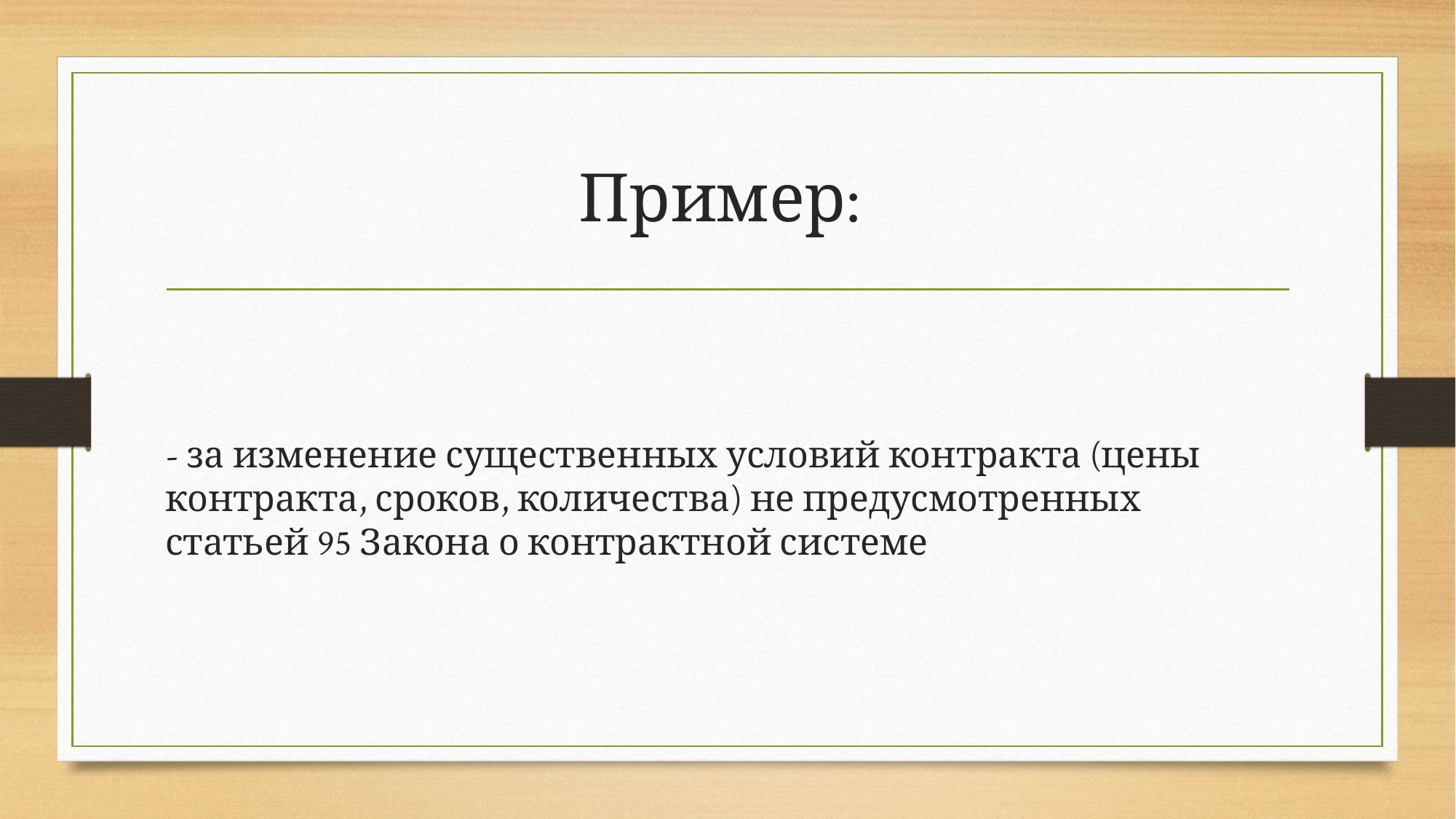

# Пример:

- за изменение существенных условий контракта (цены контракта, сроков, количества) не предусмотренных статьей 95 Закона о контрактной системе